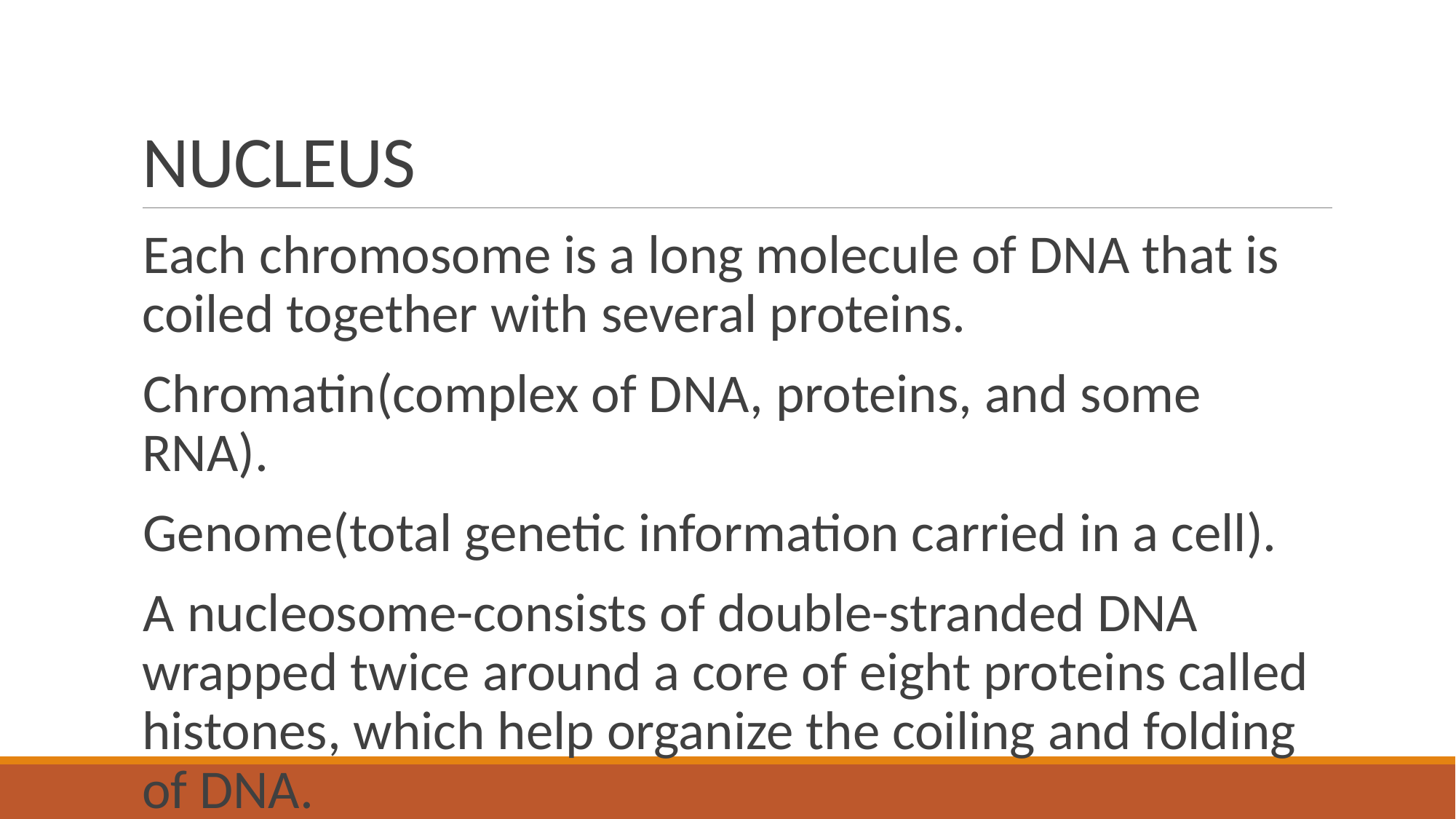

# NUCLEUS
Each chromosome is a long molecule of DNA that is coiled together with several proteins.
Chromatin(complex of DNA, proteins, and some RNA).
Genome(total genetic information carried in a cell).
A nucleosome-consists of double-stranded DNA wrapped twice around a core of eight proteins called histones, which help organize the coiling and folding of DNA.